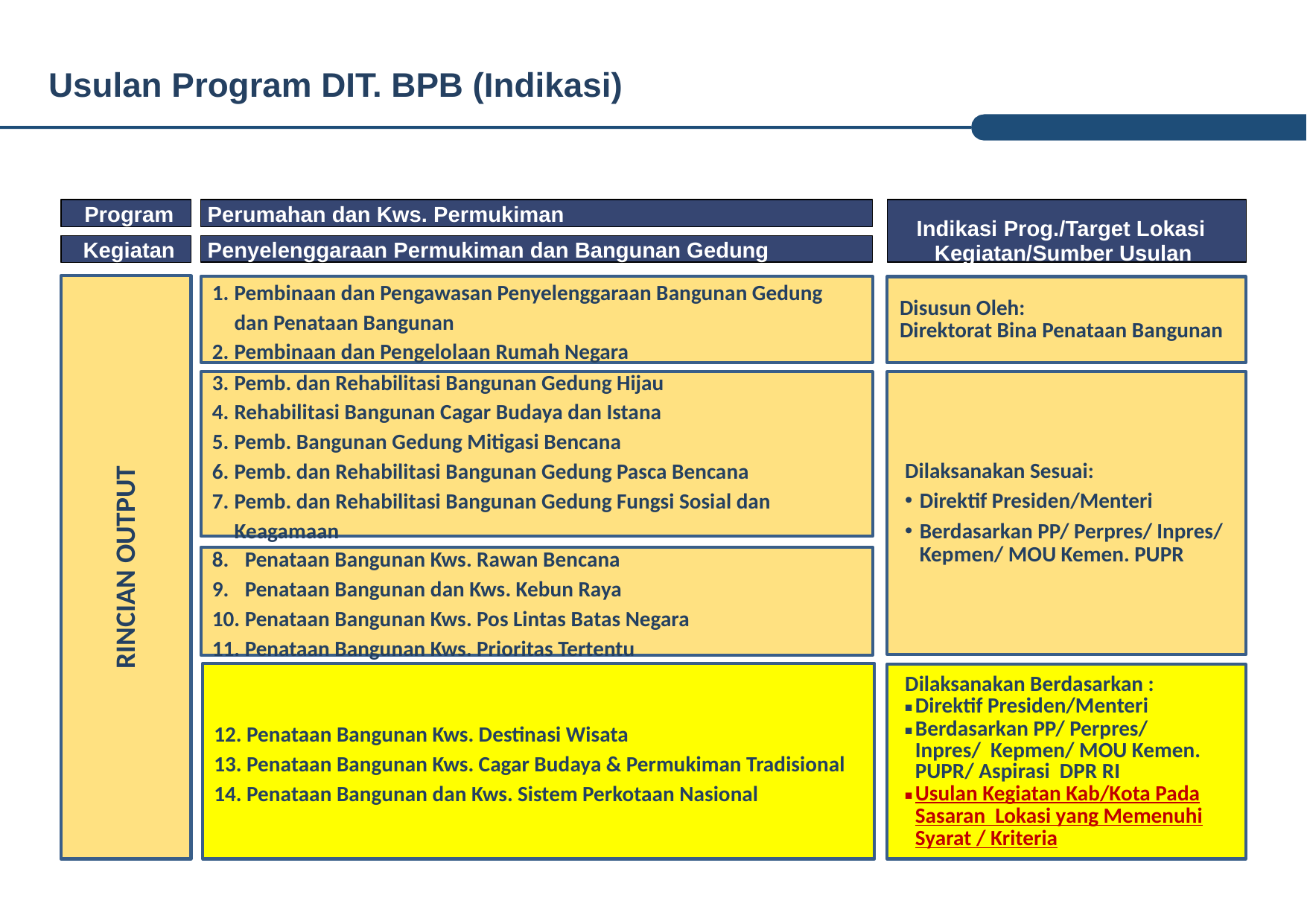

# Usulan Program DIT. BPB (Indikasi)

Program
Perumahan dan Kws. Permukiman
Indikasi Prog./Target Lokasi  Kegiatan/Sumber Usulan
Penyelenggaraan Permukiman dan Bangunan Gedung
Kegiatan
1.	Pembinaan dan Pengawasan Penyelenggaraan Bangunan Gedung dan Penataan Bangunan
2.	Pembinaan dan Pengelolaan Rumah Negara
Disusun Oleh:
Direktorat Bina Penataan Bangunan
3.	Pemb. dan Rehabilitasi Bangunan Gedung Hijau
4.	Rehabilitasi Bangunan Cagar Budaya dan Istana
5.	Pemb. Bangunan Gedung Mitigasi Bencana
6.	Pemb. dan Rehabilitasi Bangunan Gedung Pasca Bencana
7.	Pemb. dan Rehabilitasi Bangunan Gedung Fungsi Sosial dan Keagamaan
Dilaksanakan Sesuai:
Direktif Presiden/Menteri
Berdasarkan PP/ Perpres/ Inpres/  Kepmen/ MOU Kemen. PUPR
RINCIAN OUTPUT
8.	Penataan Bangunan Kws. Rawan Bencana
9.	Penataan Bangunan dan Kws. Kebun Raya
10.	Penataan Bangunan Kws. Pos Lintas Batas Negara
11.	Penataan Bangunan Kws. Prioritas Tertentu
12.	Penataan Bangunan Kws. Destinasi Wisata
13.	Penataan Bangunan Kws. Cagar Budaya & Permukiman Tradisional
14.	Penataan Bangunan dan Kws. Sistem Perkotaan Nasional
Dilaksanakan Berdasarkan :
Direktif Presiden/Menteri
Berdasarkan PP/ Perpres/ Inpres/  Kepmen/ MOU Kemen. PUPR/ Aspirasi  DPR RI
Usulan Kegiatan Kab/Kota Pada Sasaran  Lokasi yang Memenuhi Syarat / Kriteria